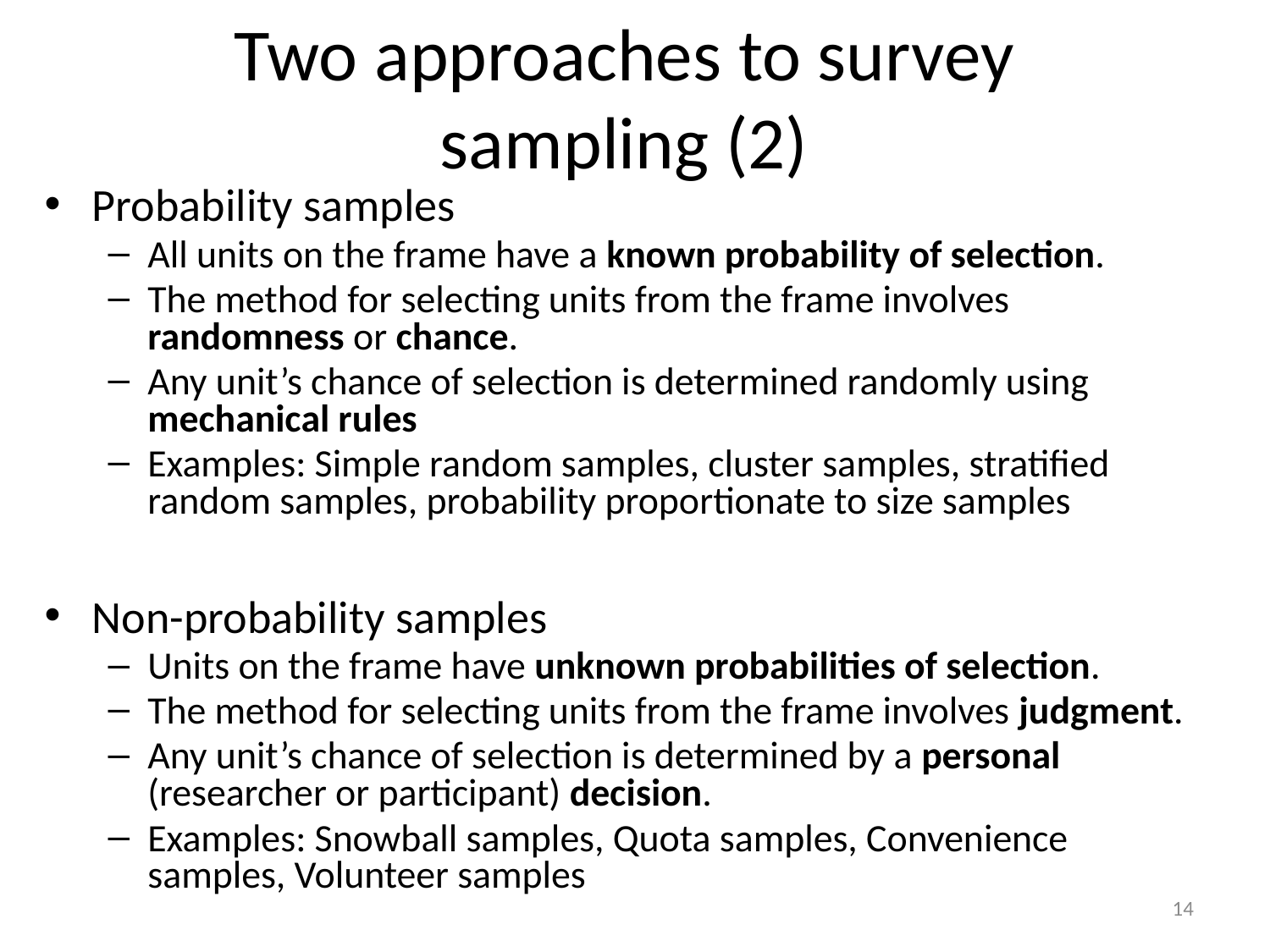

# Two approaches to survey sampling (2)
Probability samples
All units on the frame have a known probability of selection.
The method for selecting units from the frame involves randomness or chance.
Any unit’s chance of selection is determined randomly using mechanical rules
Examples: Simple random samples, cluster samples, stratified random samples, probability proportionate to size samples

Non-probability samples
Units on the frame have unknown probabilities of selection.
The method for selecting units from the frame involves judgment.
Any unit’s chance of selection is determined by a personal (researcher or participant) decision.
Examples: Snowball samples, Quota samples, Convenience samples, Volunteer samples
14